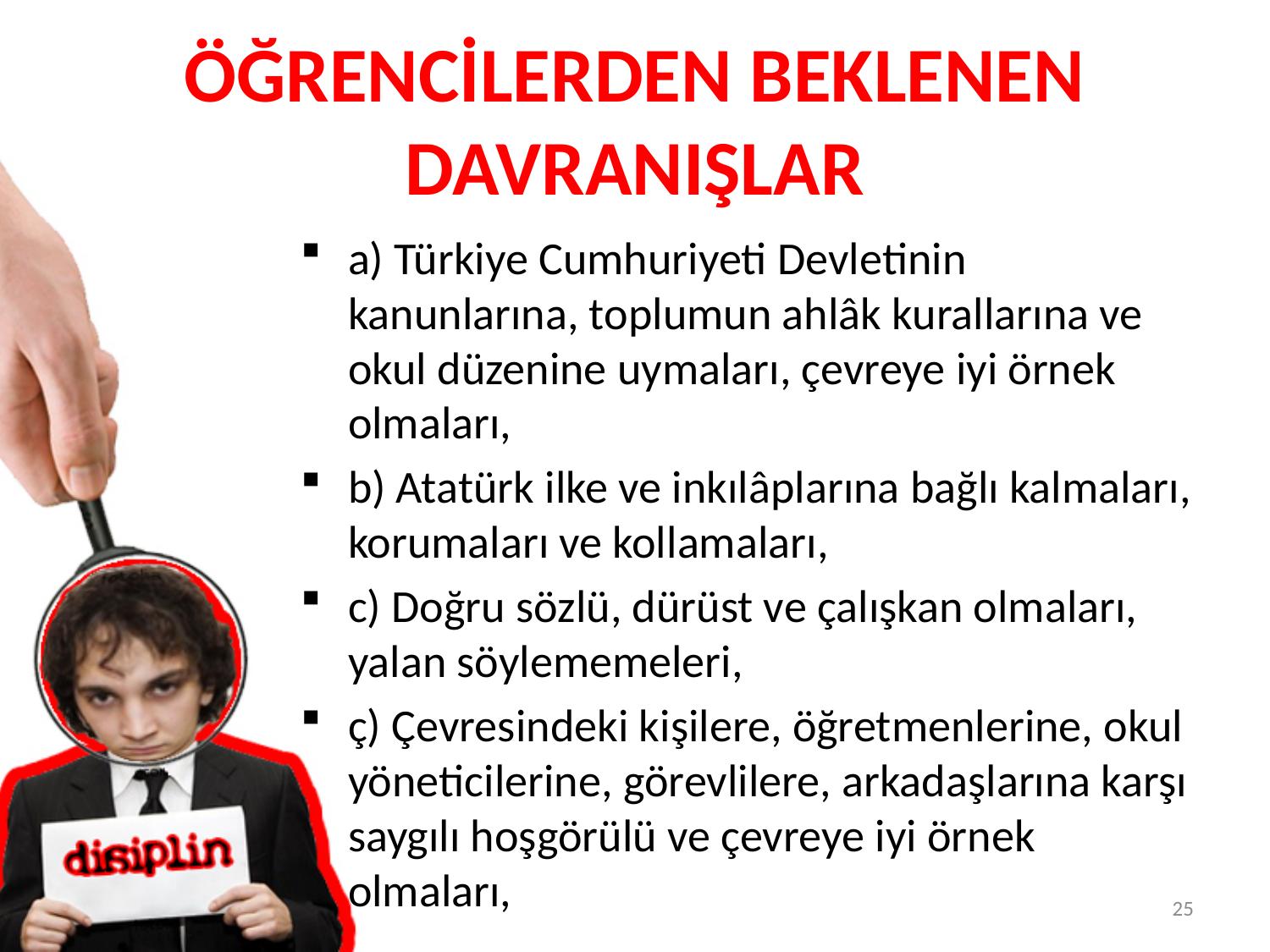

# ÖĞRENCİLERDEN BEKLENEN DAVRANIŞLAR
a) Türkiye Cumhuriyeti Devletinin kanunlarına, toplumun ahlâk kurallarına ve okul düzenine uymaları, çevreye iyi örnek olmaları,
b) Atatürk ilke ve inkılâplarına bağlı kalmaları, korumaları ve kollamaları,
c) Doğru sözlü, dürüst ve çalışkan olmaları, yalan söylememeleri,
ç) Çevresindeki kişilere, öğretmenlerine, okul yöneticilerine, görevlilere, arkadaşlarına karşı saygılı hoşgörülü ve çevreye iyi örnek olmaları,
25